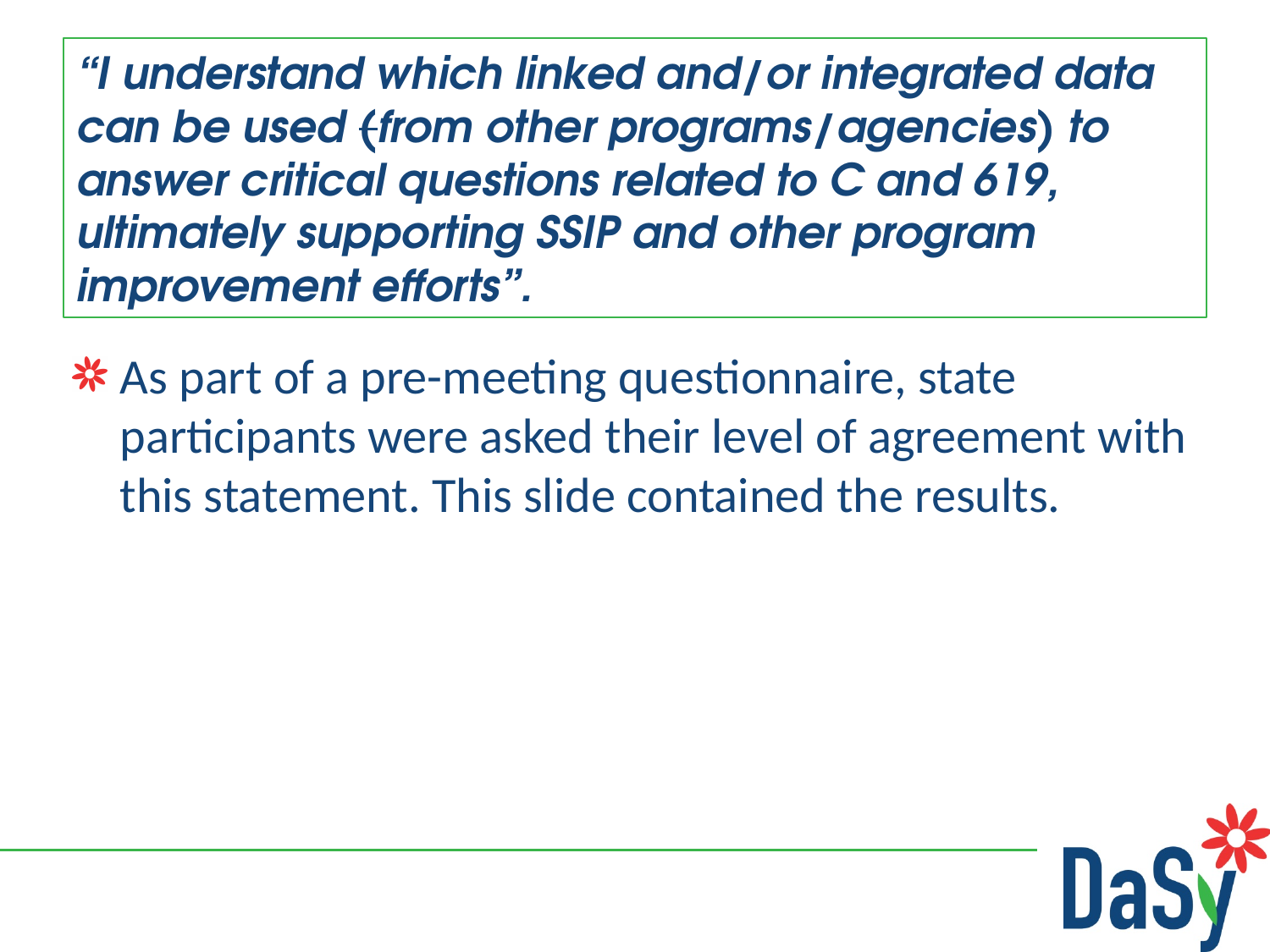

# “I understand which linked and/or integrated data can be used (from other programs/agencies) to answer critical questions related to C and 619, ultimately supporting SSIP and other program improvement efforts”.
As part of a pre-meeting questionnaire, state participants were asked their level of agreement with this statement. This slide contained the results.